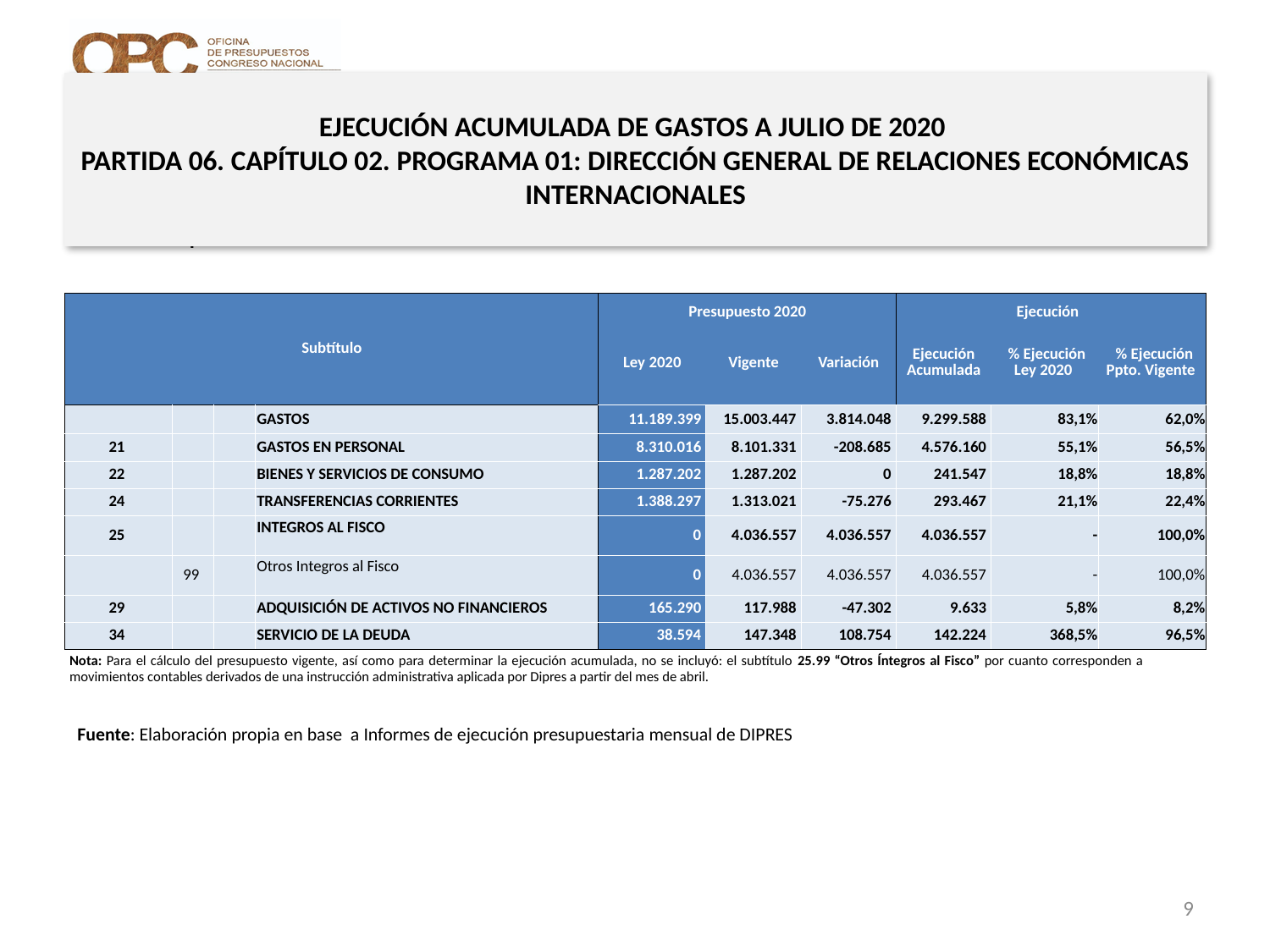

# EJECUCIÓN ACUMULADA DE GASTOS A JULIO DE 2020 PARTIDA 06. CAPÍTULO 02. PROGRAMA 01: DIRECCIÓN GENERAL DE RELACIONES ECONÓMICAS INTERNACIONALES
en miles de pesos de 2020
| Subtítulo |  |  |  | Presupuesto 2020 |  |  | Ejecución |  |  |
| --- | --- | --- | --- | --- | --- | --- | --- | --- | --- |
|  |  |  |  | Ley 2020 | Vigente | Variación | Ejecución Acumulada | % Ejecución Ley 2020 | % Ejecución Ppto. Vigente |
|  |  |  | GASTOS | 11.189.399 | 15.003.447 | 3.814.048 | 9.299.588 | 83,1% | 62,0% |
| 21 |  |  | GASTOS EN PERSONAL | 8.310.016 | 8.101.331 | -208.685 | 4.576.160 | 55,1% | 56,5% |
| 22 |  |  | BIENES Y SERVICIOS DE CONSUMO | 1.287.202 | 1.287.202 | 0 | 241.547 | 18,8% | 18,8% |
| 24 |  |  | TRANSFERENCIAS CORRIENTES | 1.388.297 | 1.313.021 | -75.276 | 293.467 | 21,1% | 22,4% |
| 25 |  |  | INTEGROS AL FISCO | 0 | 4.036.557 | 4.036.557 | 4.036.557 | - | 100,0% |
|  | 99 |  | Otros Integros al Fisco | 0 | 4.036.557 | 4.036.557 | 4.036.557 | - | 100,0% |
| 29 |  |  | ADQUISICIÓN DE ACTIVOS NO FINANCIEROS | 165.290 | 117.988 | -47.302 | 9.633 | 5,8% | 8,2% |
| 34 |  |  | SERVICIO DE LA DEUDA | 38.594 | 147.348 | 108.754 | 142.224 | 368,5% | 96,5% |
Nota: Para el cálculo del presupuesto vigente, así como para determinar la ejecución acumulada, no se incluyó: el subtítulo 25.99 “Otros Íntegros al Fisco” por cuanto corresponden a movimientos contables derivados de una instrucción administrativa aplicada por Dipres a partir del mes de abril.
Fuente: Elaboración propia en base  a Informes de ejecución presupuestaria mensual de DIPRES
9